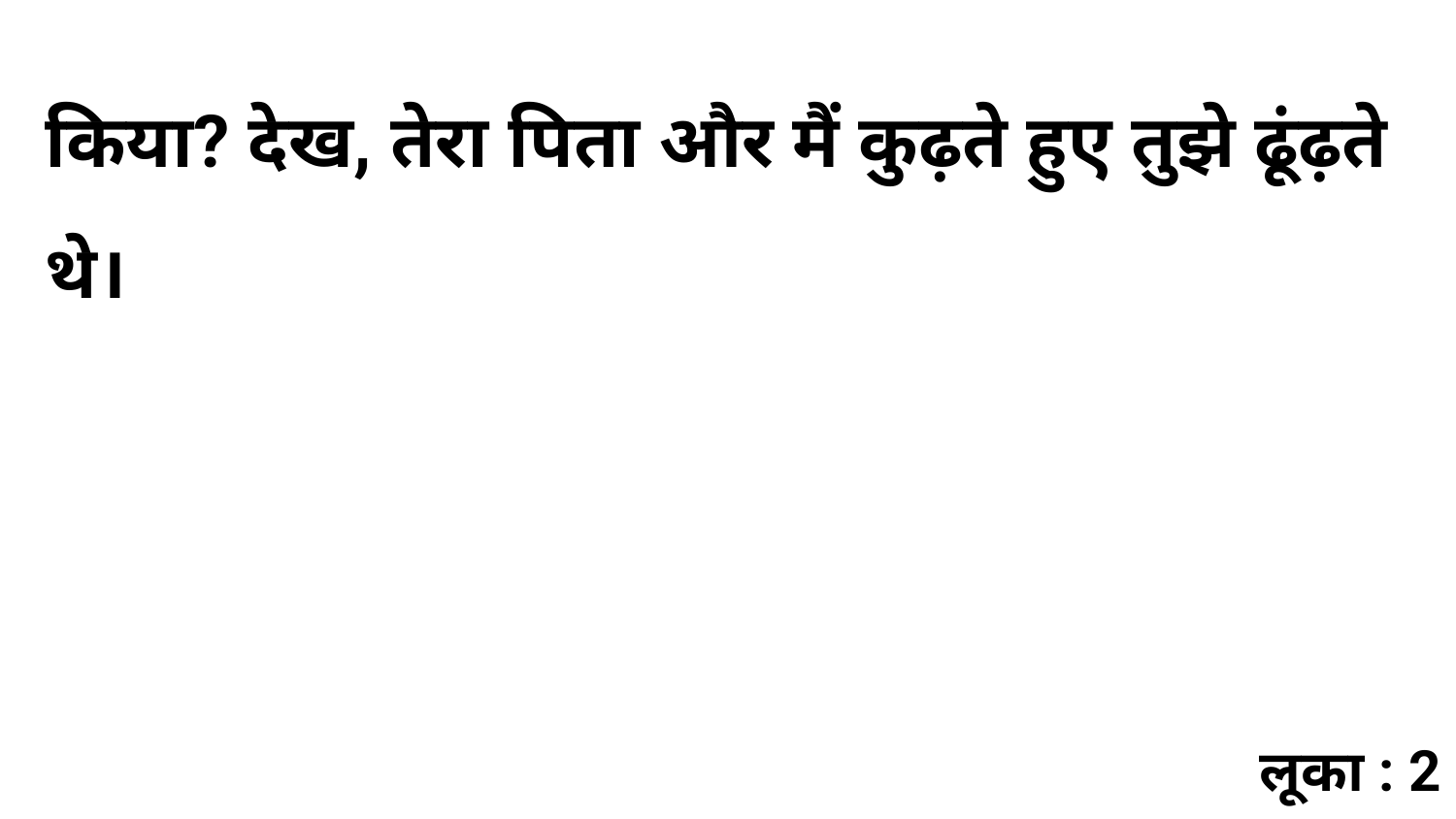

किया? देख, तेरा पिता और मैं कुढ़ते हुए तुझे ढूंढ़ते थे।
लूका : 2